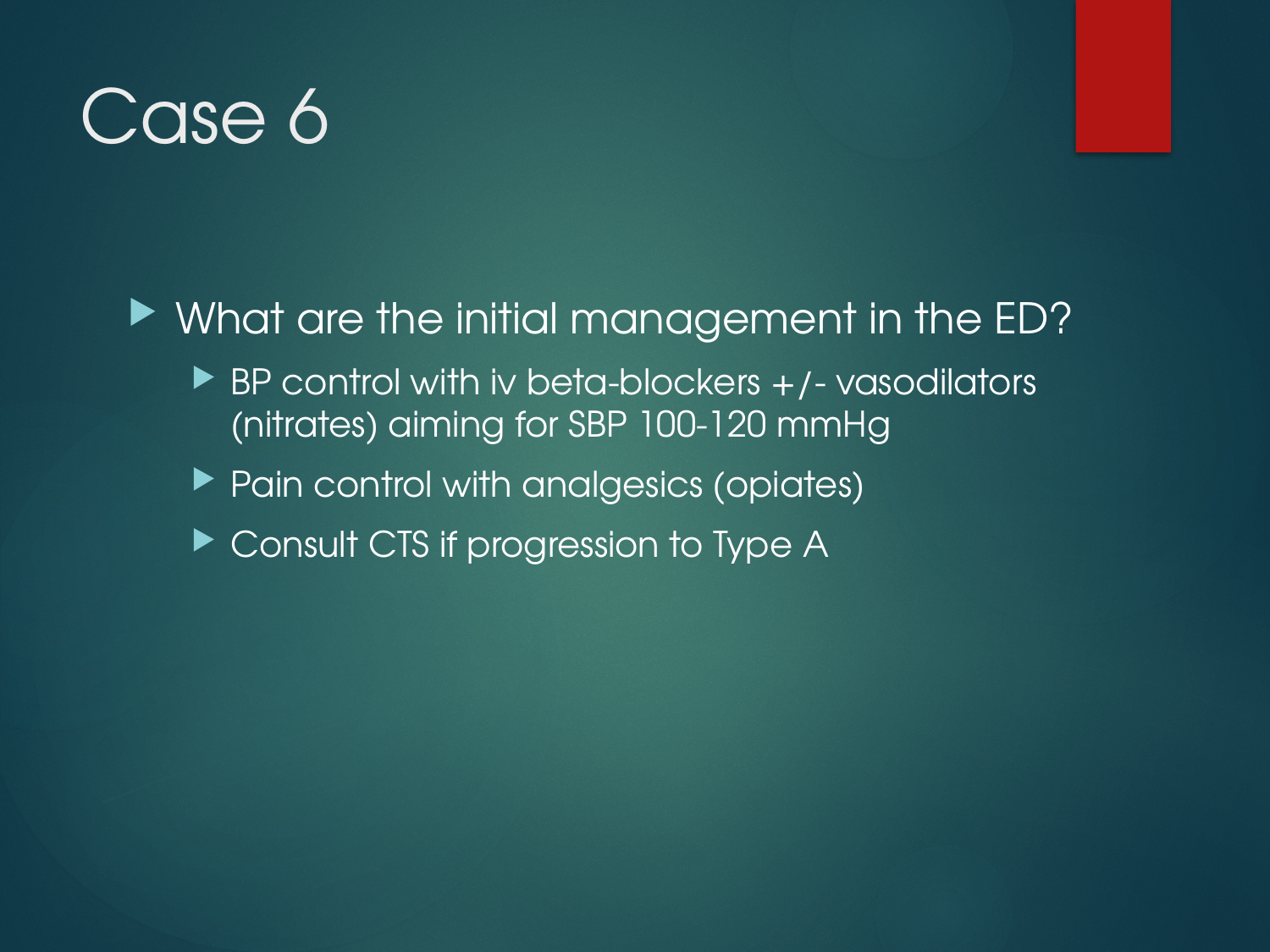

# Case 6
What are the initial management in the ED?
BP control with iv beta-blockers +/- vasodilators (nitrates) aiming for SBP 100-120 mmHg
Pain control with analgesics (opiates)
Consult CTS if progression to Type A